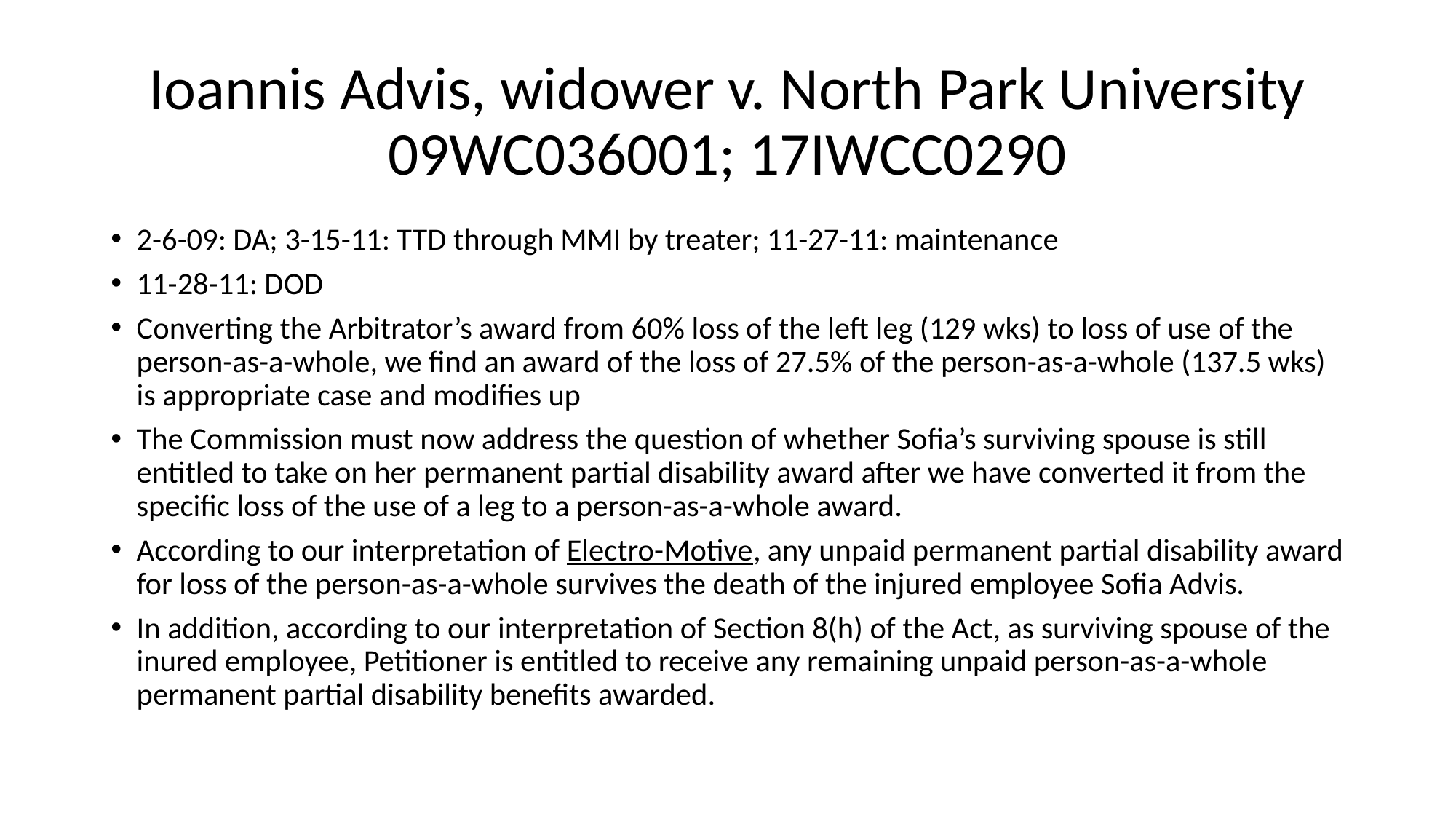

# Ioannis Advis, widower v. North Park University 09WC036001; 17IWCC0290
2-6-09: DA; 3-15-11: TTD through MMI by treater; 11-27-11: maintenance
11-28-11: DOD
Converting the Arbitrator’s award from 60% loss of the left leg (129 wks) to loss of use of the person-as-a-whole, we find an award of the loss of 27.5% of the person-as-a-whole (137.5 wks) is appropriate case and modifies up
The Commission must now address the question of whether Sofia’s surviving spouse is still entitled to take on her permanent partial disability award after we have converted it from the specific loss of the use of a leg to a person-as-a-whole award.
According to our interpretation of Electro-Motive, any unpaid permanent partial disability award for loss of the person-as-a-whole survives the death of the injured employee Sofia Advis.
In addition, according to our interpretation of Section 8(h) of the Act, as surviving spouse of the inured employee, Petitioner is entitled to receive any remaining unpaid person-as-a-whole permanent partial disability benefits awarded.